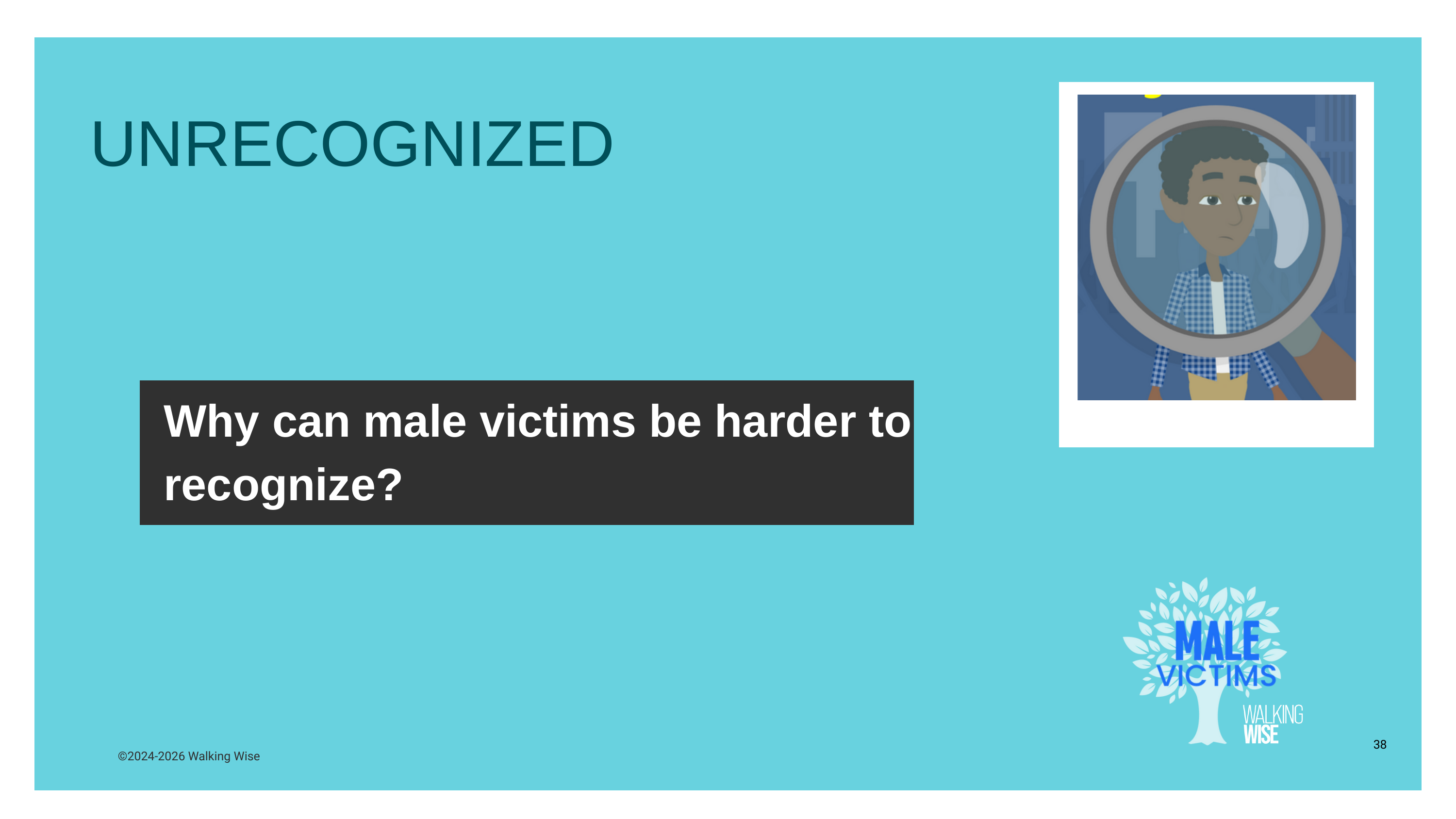

LESSON PLANS

UNRECOGNIZED

Why can male victims be harder to recognize?

38
©2024-2026 Walking Wise
3